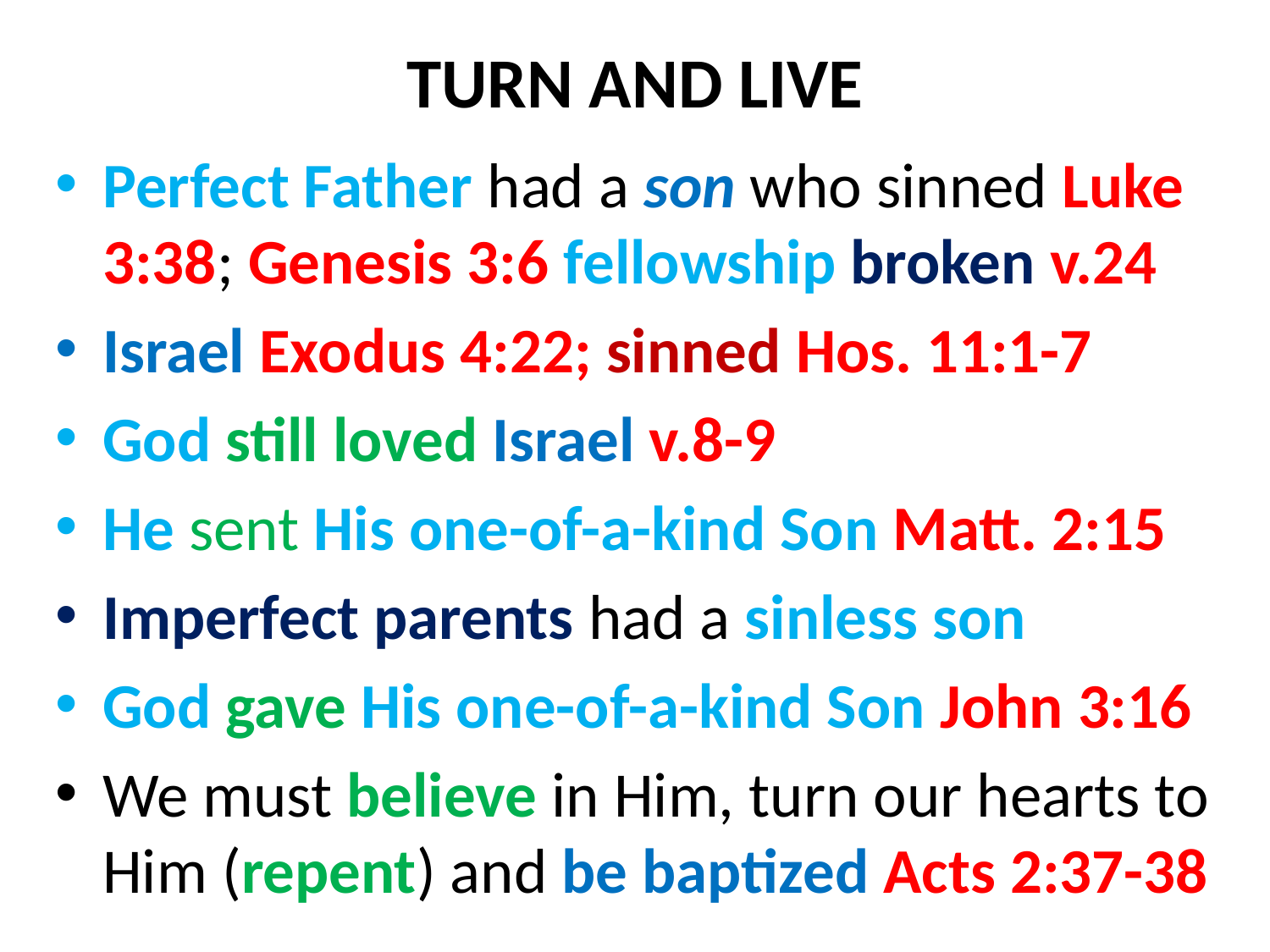

# TURN AND LIVE
Perfect Father had a son who sinned Luke 3:38; Genesis 3:6 fellowship broken v.24
Israel Exodus 4:22; sinned Hos. 11:1-7
God still loved Israel v.8-9
He sent His one-of-a-kind Son Matt. 2:15
Imperfect parents had a sinless son
God gave His one-of-a-kind Son John 3:16
We must believe in Him, turn our hearts to Him (repent) and be baptized Acts 2:37-38